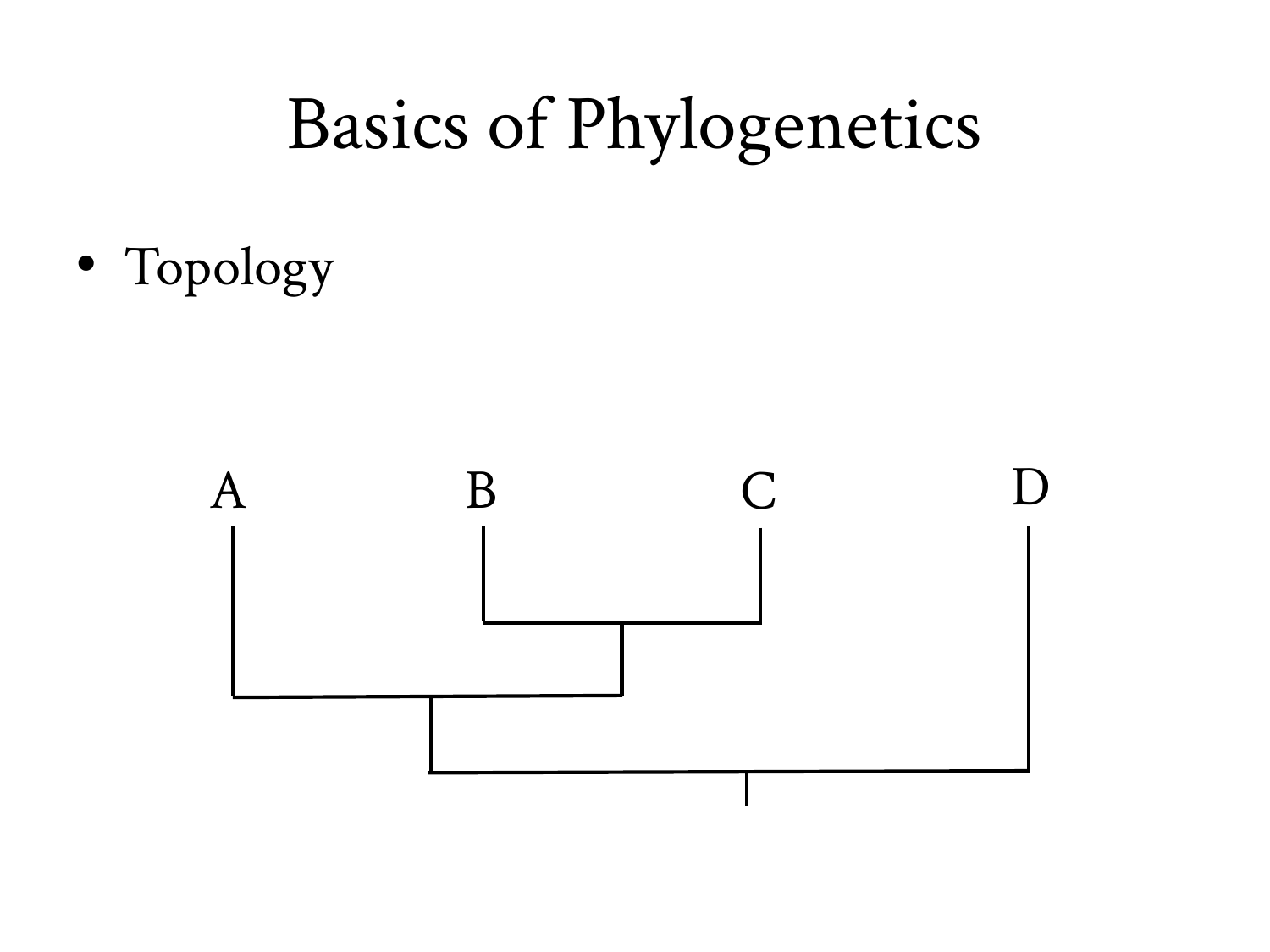

# Basics of Phylogenetics
Topology
D
A
B
C